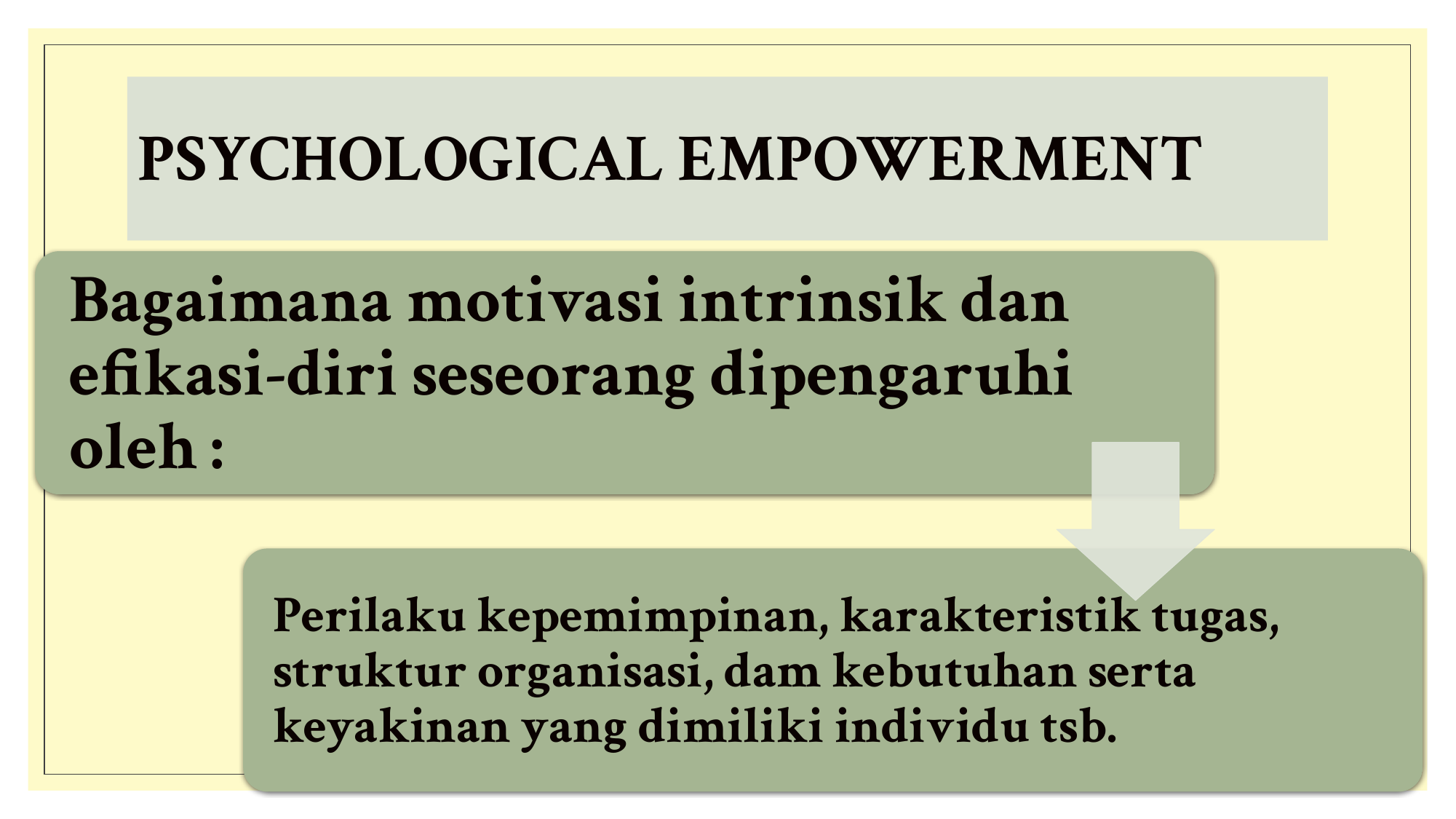

# PSYCHOLOGICAL EMPOWERMENT
Bagaimana motivasi intrinsik dan efikasi-diri seseorang dipengaruhi oleh :
Perilaku kepemimpinan, karakteristik tugas, struktur organisasi, dam kebutuhan serta keyakinan yang dimiliki individu tsb.